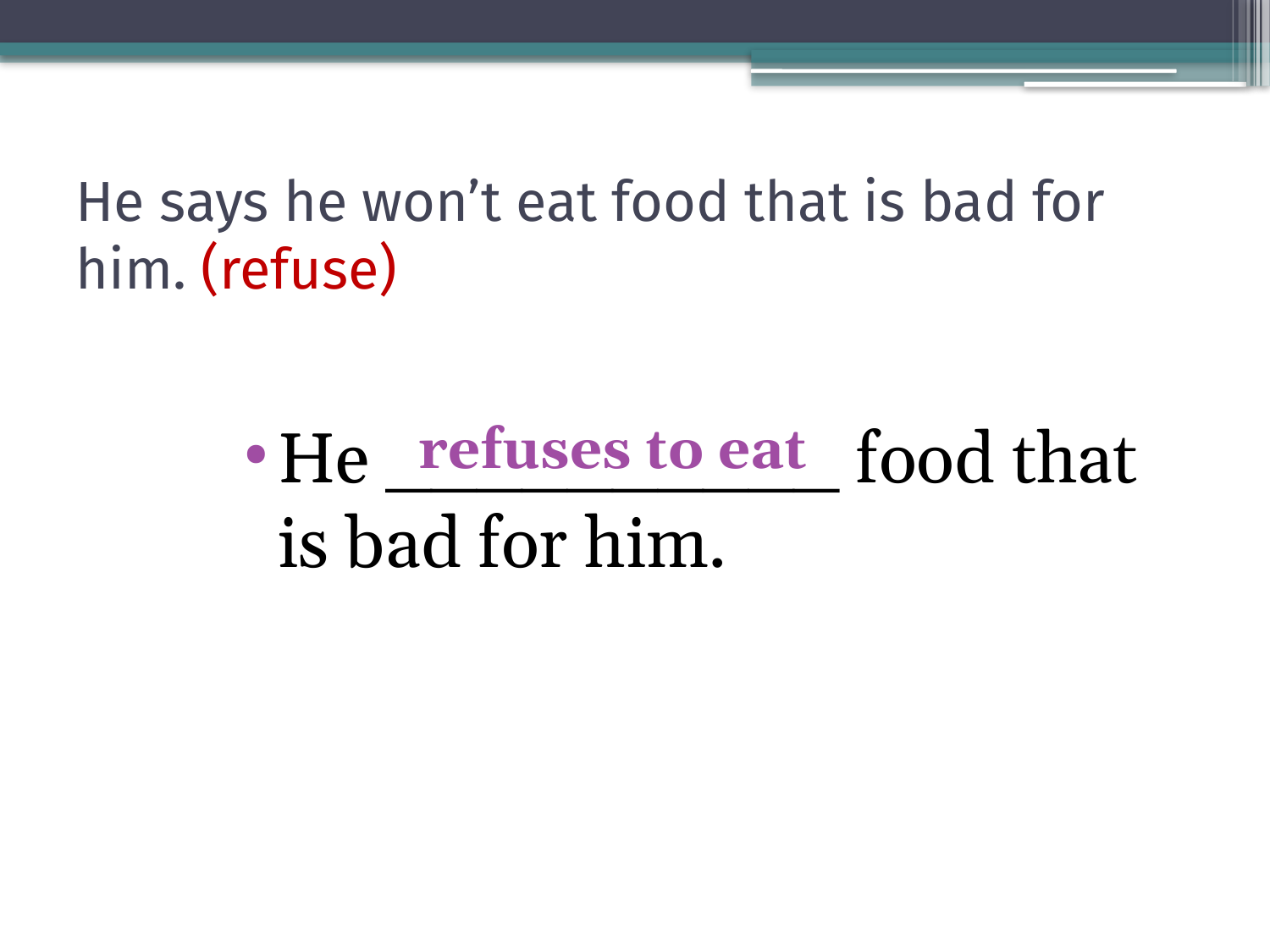

# He says he won’t eat food that is bad for him. (refuse)
He __________ food that is bad for him.
refuses to eat